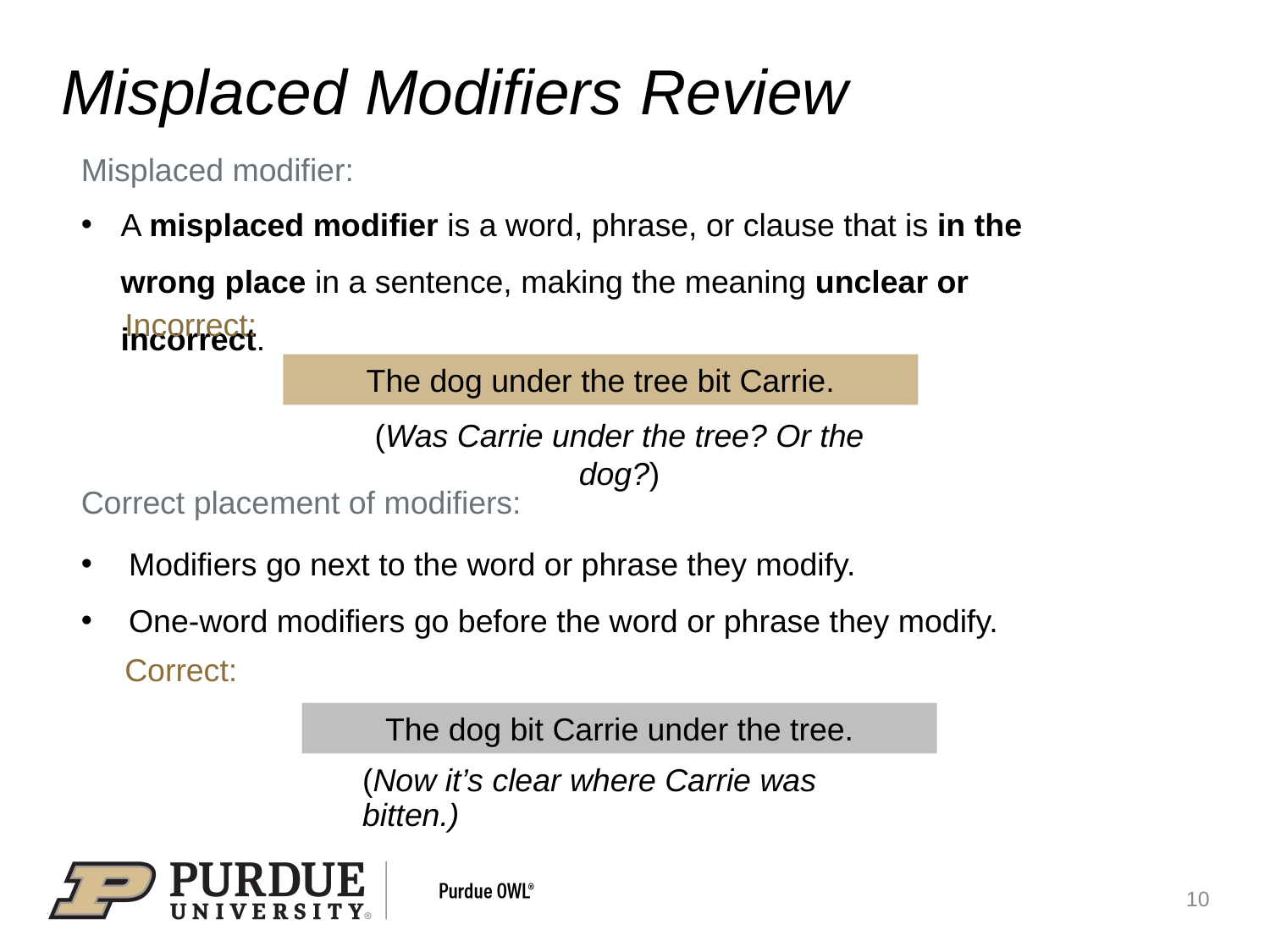

# Misplaced Modifiers Review
Misplaced modifier:
A misplaced modifier is a word, phrase, or clause that is in the wrong place in a sentence, making the meaning unclear or incorrect.
Incorrect:
The dog under the tree bit Carrie.
(Was Carrie under the tree? Or the dog?)
Correct placement of modifiers:

Modifiers go next to the word or phrase they modify.
One-word modifiers go before the word or phrase they modify.
Correct:
The dog bit Carrie under the tree.
(Now it’s clear where Carrie was bitten.)
10